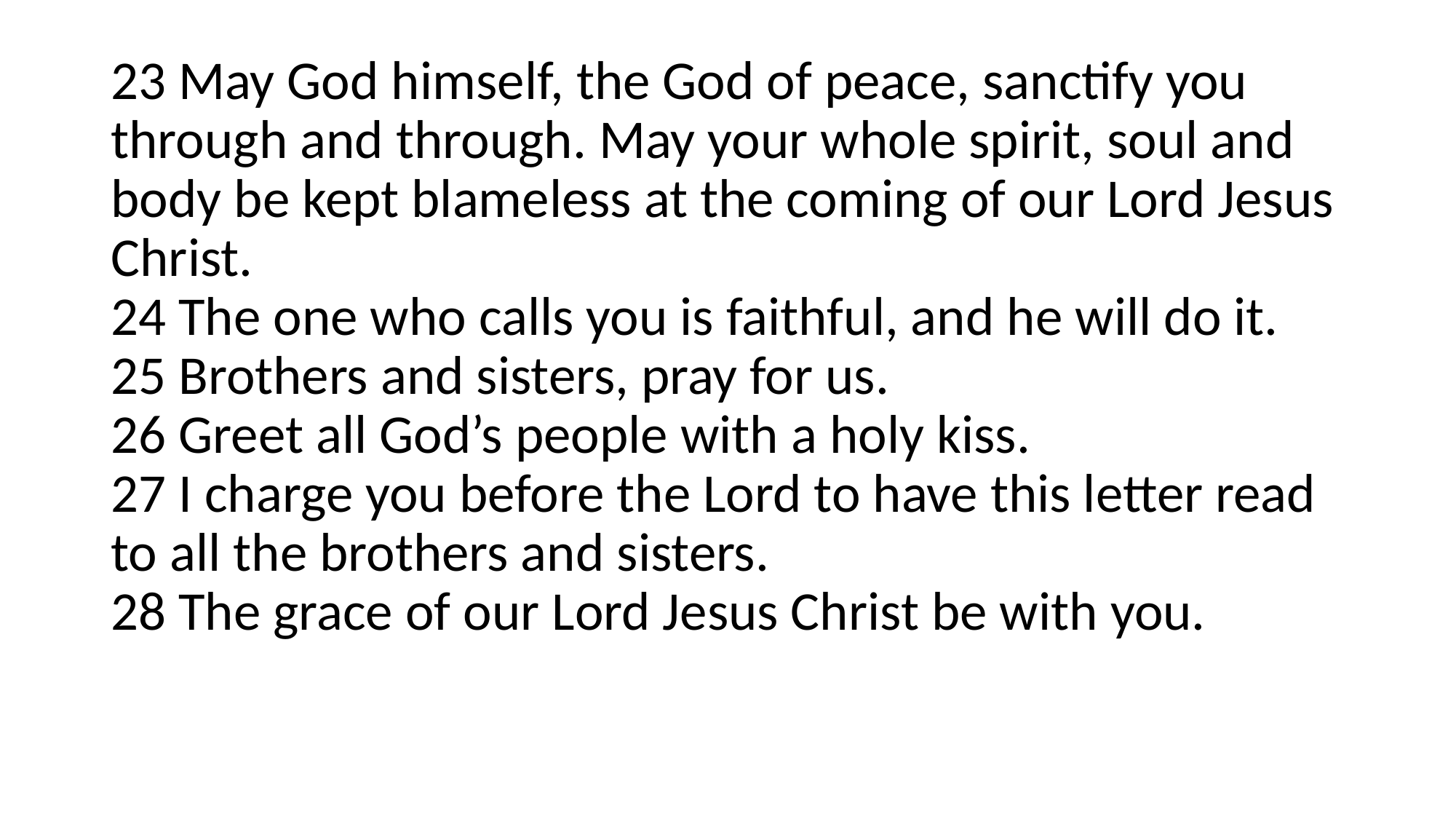

# 23 May God himself, the God of peace, sanctify you through and through. May your whole spirit, soul and body be kept blameless at the coming of our Lord Jesus Christ. 24 The one who calls you is faithful, and he will do it. 25 Brothers and sisters, pray for us. 26 Greet all God’s people with a holy kiss. 27 I charge you before the Lord to have this letter read to all the brothers and sisters. 28 The grace of our Lord Jesus Christ be with you.